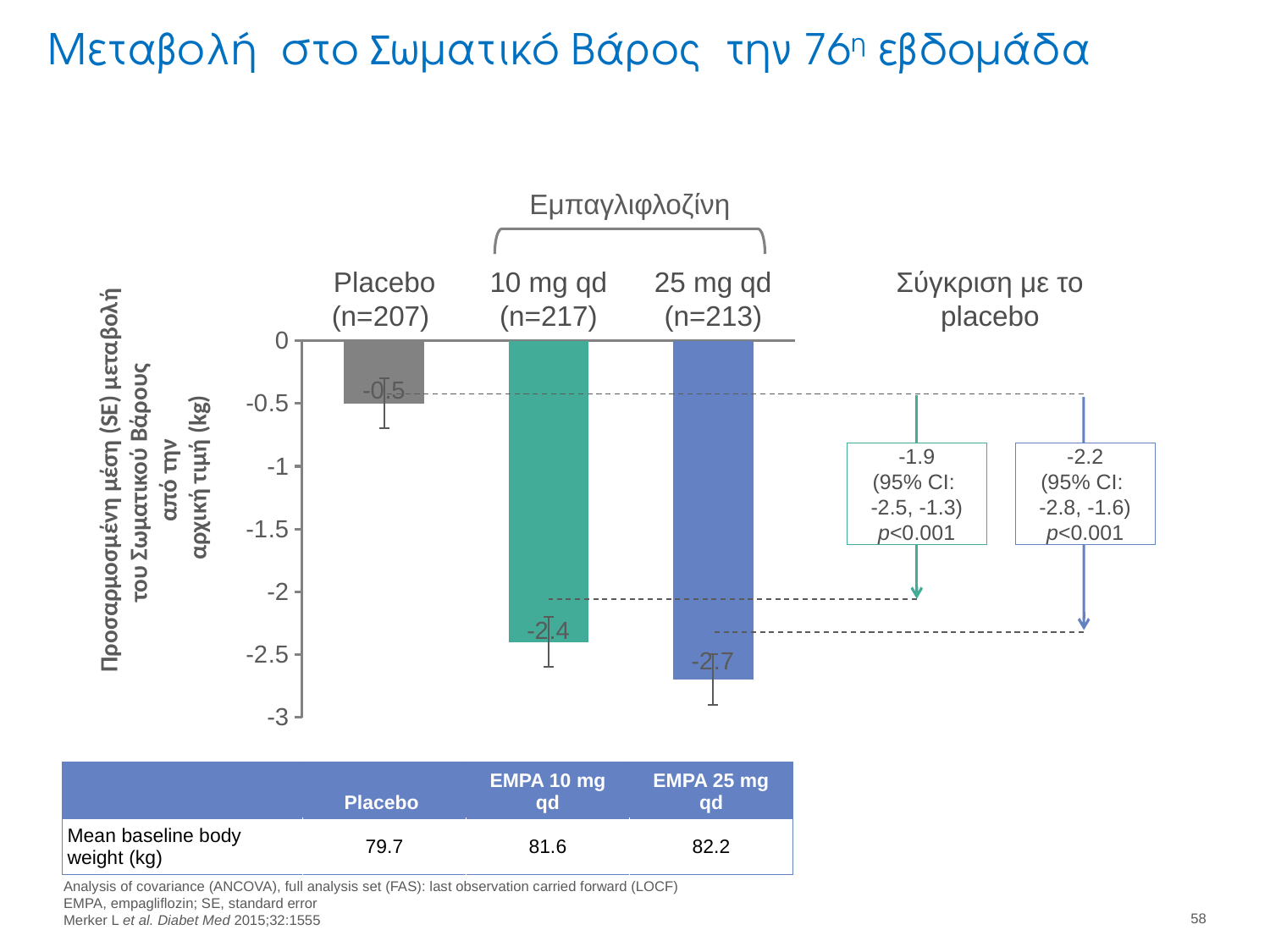

Μεταβολή  στο Σωματικό Βάρος  την 76η εβδομάδα

### Chart

| Category |  |
|---|---|
| Placebo
(n=207) | -0.5 |
| 10 mg qd
(n=217) | -2.4 |
| 25 mg qd
(n=213) | -2.7 |
Εμπαγλιφλοζίνη
Placebo
(n=207)
10 mg qd
(n=217)
25 mg qd
(n=213)
Σύγκριση με το
placebo
Προσαρμοσμένη μέση (SE) μεταβολή
 του Σωματικού Βάρους
από την
 αρχική τιμή (kg)
-1.9
(95% CI:
-2.5, -1.3)
p<0.001
-2.2
(95% CI:
-2.8, -1.6)
p<0.001
|  | Placebo | EMPA 10 mg qd | EMPA 25 mg qd |
| --- | --- | --- | --- |
| Mean baseline body weight (kg) | 79.7 | 81.6 | 82.2 |
Analysis of covariance (ANCOVA), full analysis set (FAS): last observation carried forward (LOCF)
EMPA, empagliflozin; SE, standard error
Merker L et al. Diabet Med 2015;32:1555
58